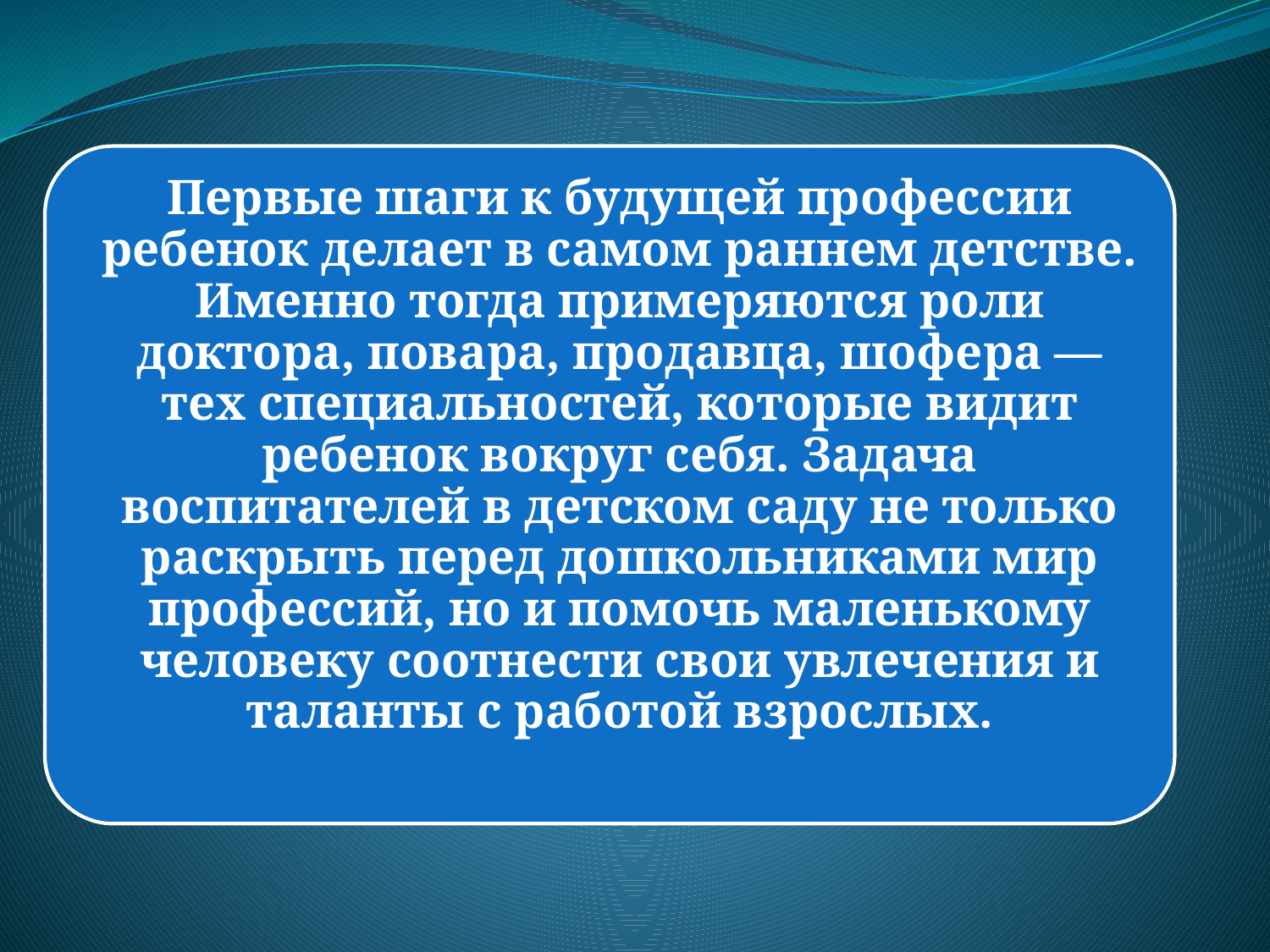

Первые шаги к будущей профессии ребенок делает в самом раннем детстве. Именно тогда примеряются роли доктора, повара, продавца, шофера — тех специальностей, которые видит ребенок вокруг себя. Задача воспитателей в детском саду не только раскрыть перед дошкольниками мир профессий, но и помочь маленькому человеку соотнести свои увлечения и таланты с работой взрослых.